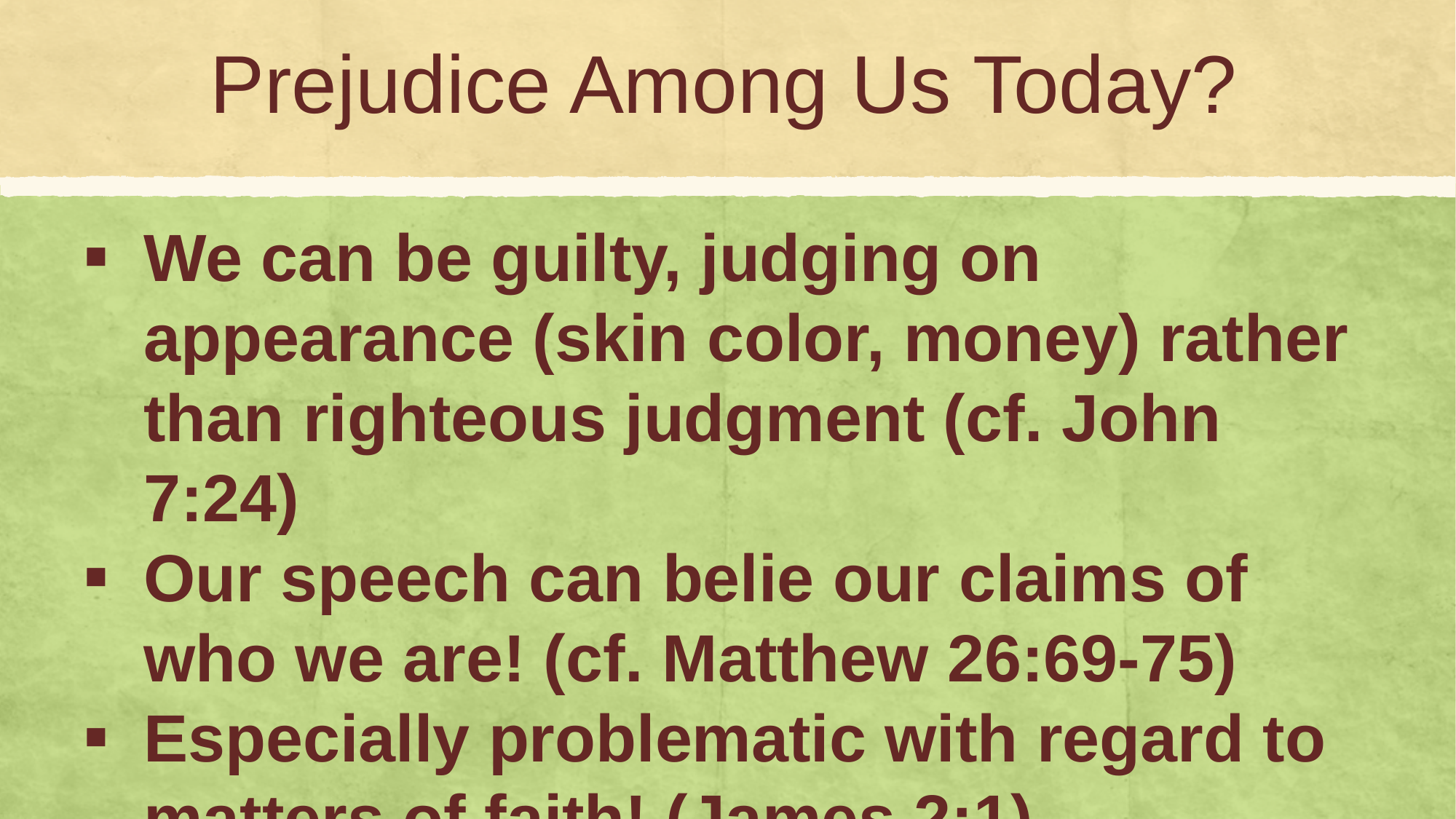

# Prejudice Among Us Today?
We can be guilty, judging on appearance (skin color, money) rather than righteous judgment (cf. John 7:24)
Our speech can belie our claims of who we are! (cf. Matthew 26:69-75)
Especially problematic with regard to matters of faith! (James 2:1)